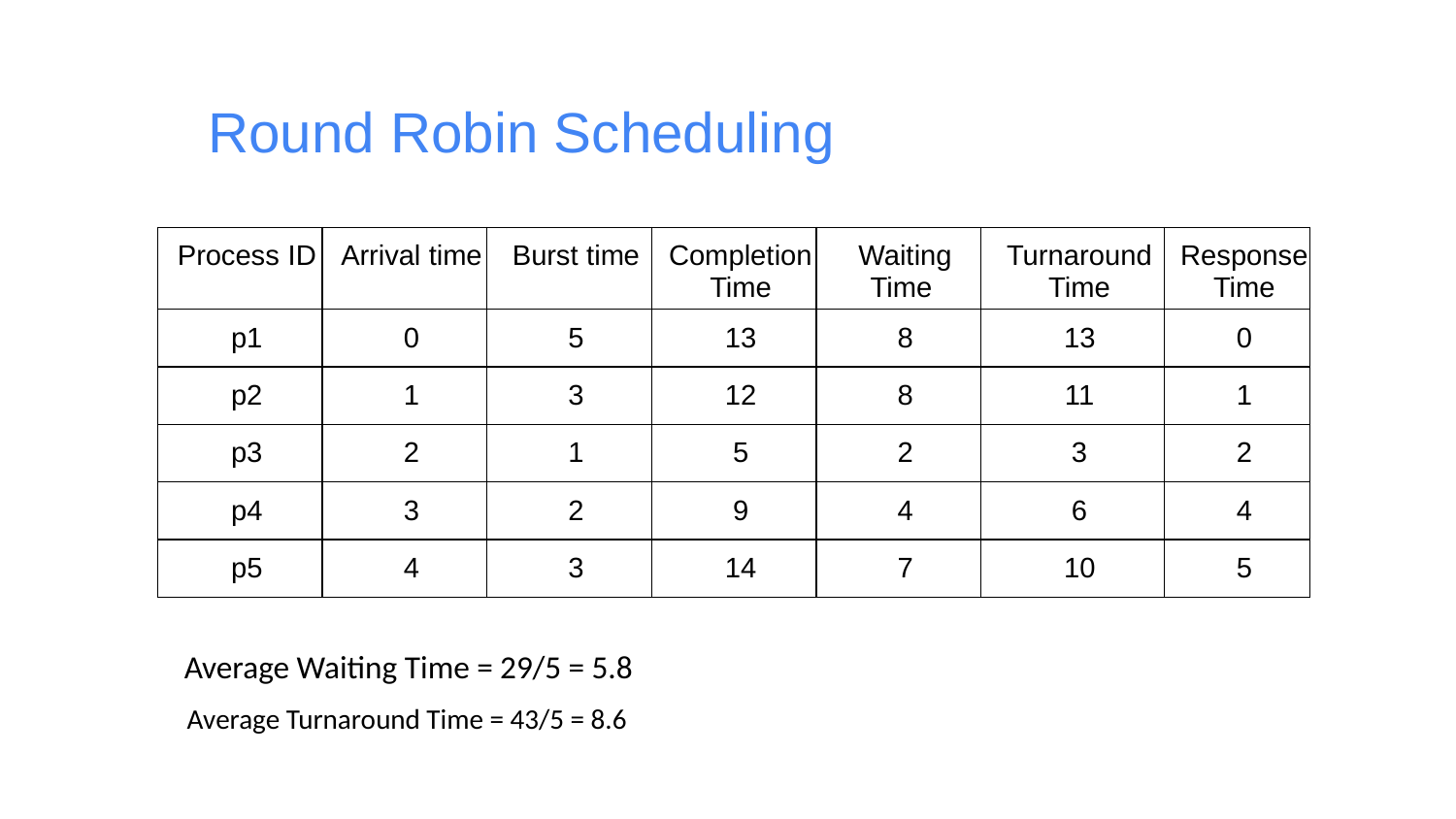

# Round Robin Scheduling
| Process ID | Arrival time | Burst time | Completion Time | Waiting Time | Turnaround Time | Response Time |
| --- | --- | --- | --- | --- | --- | --- |
| p1 | 0 | 5 | 13 | 8 | 13 | 0 |
| p2 | 1 | 3 | 12 | 8 | 11 | 1 |
| p3 | 2 | 1 | 5 | 2 | 3 | 2 |
| p4 | 3 | 2 | 9 | 4 | 6 | 4 |
| p5 | 4 | 3 | 14 | 7 | 10 | 5 |
Average Waiting Time = 29/5 = 5.8
Average Turnaround Time = 43/5 = 8.6